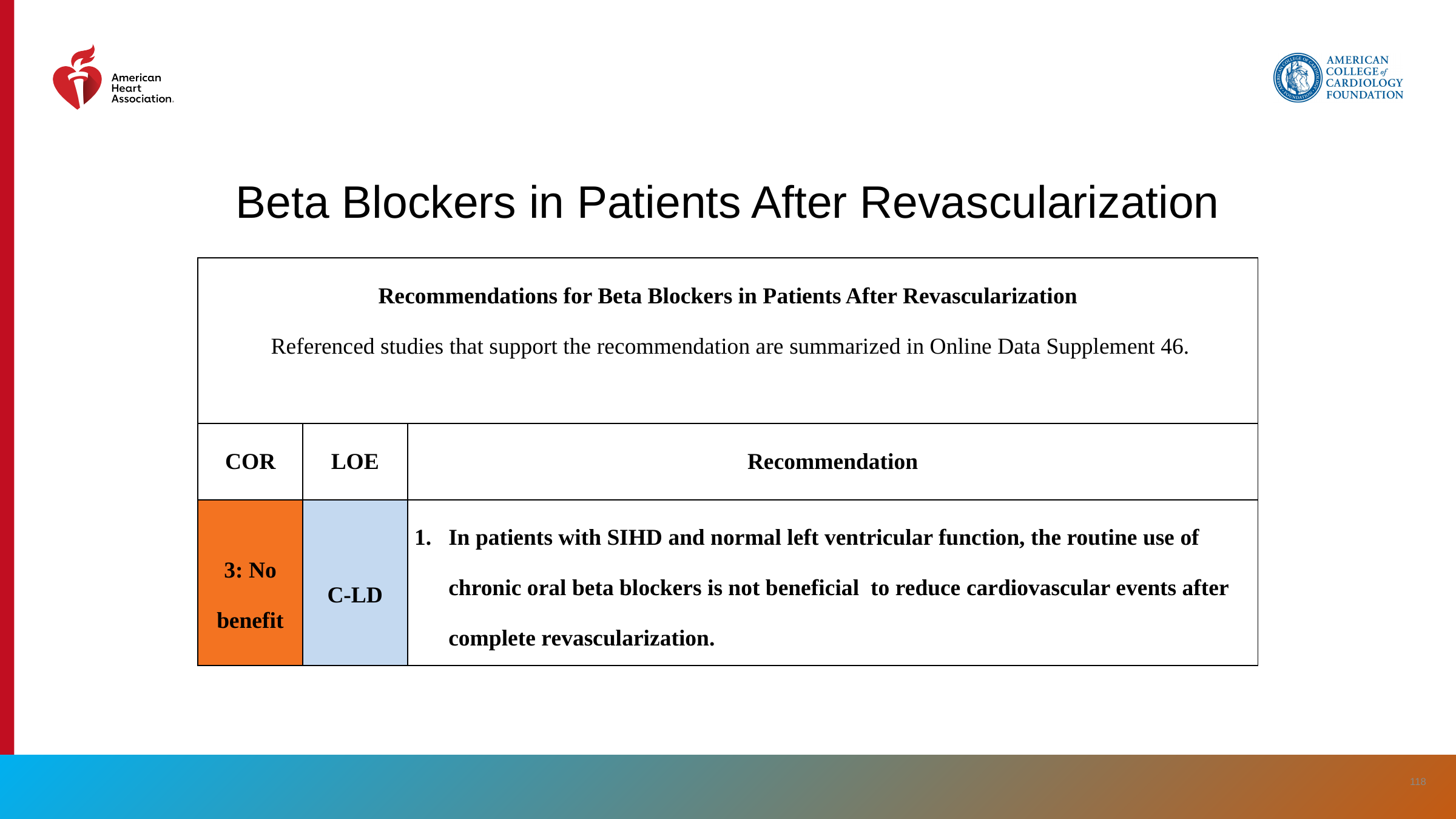

Beta Blockers in Patients After Revascularization
| Recommendations for Beta Blockers in Patients After Revascularization Referenced studies that support the recommendation are summarized in Online Data Supplement 46. |  |  |
| --- | --- | --- |
| COR | LOE | Recommendation |
| 3: No benefit | C-LD | In patients with SIHD and normal left ventricular function, the routine use of chronic oral beta blockers is not beneficial to reduce cardiovascular events after complete revascularization. |
118